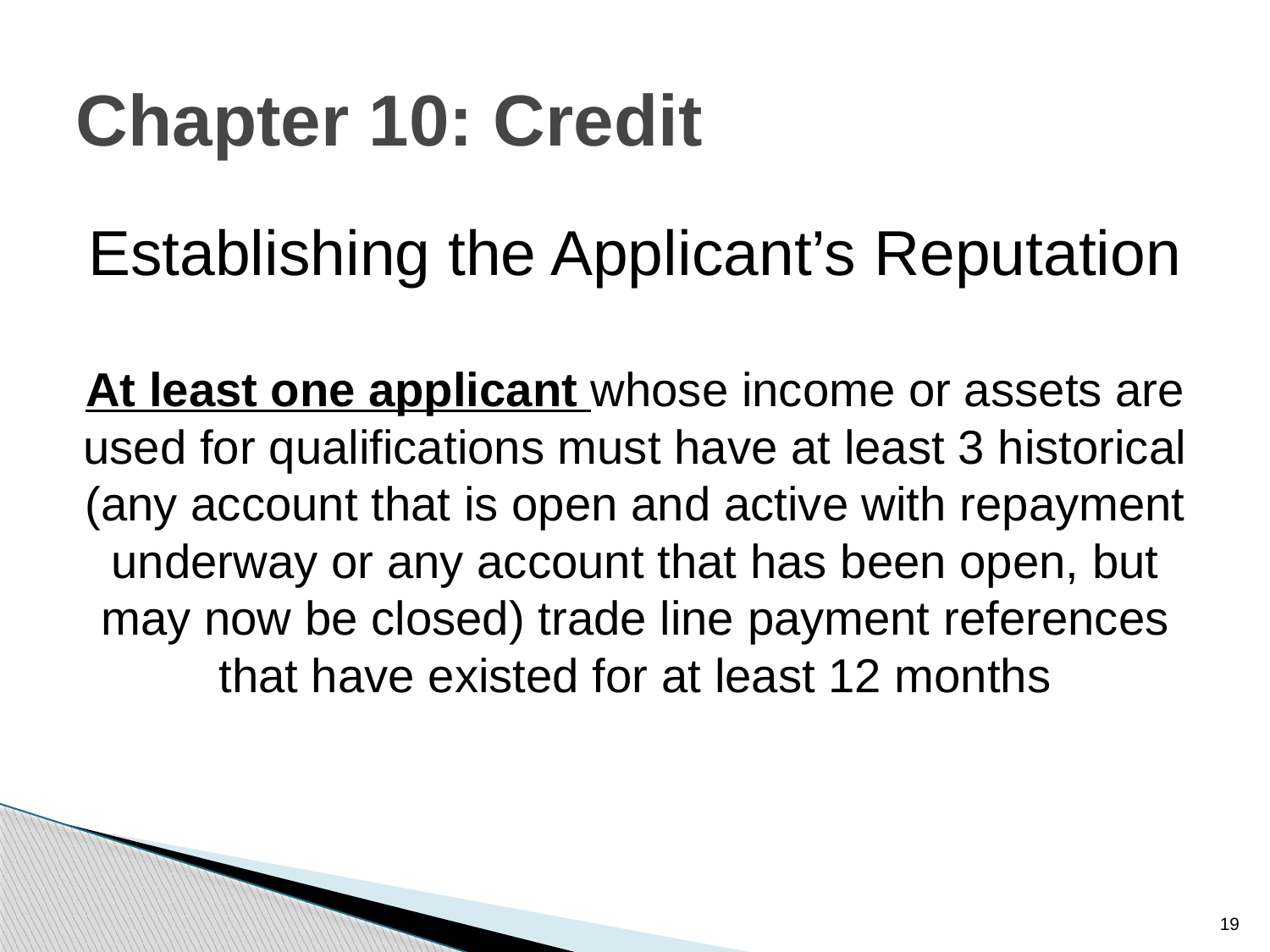

# Chapter 10: Credit
Establishing the Applicant’s Reputation

At least one applicant whose income or assets are used for qualifications must have at least 3 historical (any account that is open and active with repayment underway or any account that has been open, but may now be closed) trade line payment references that have existed for at least 12 months
19